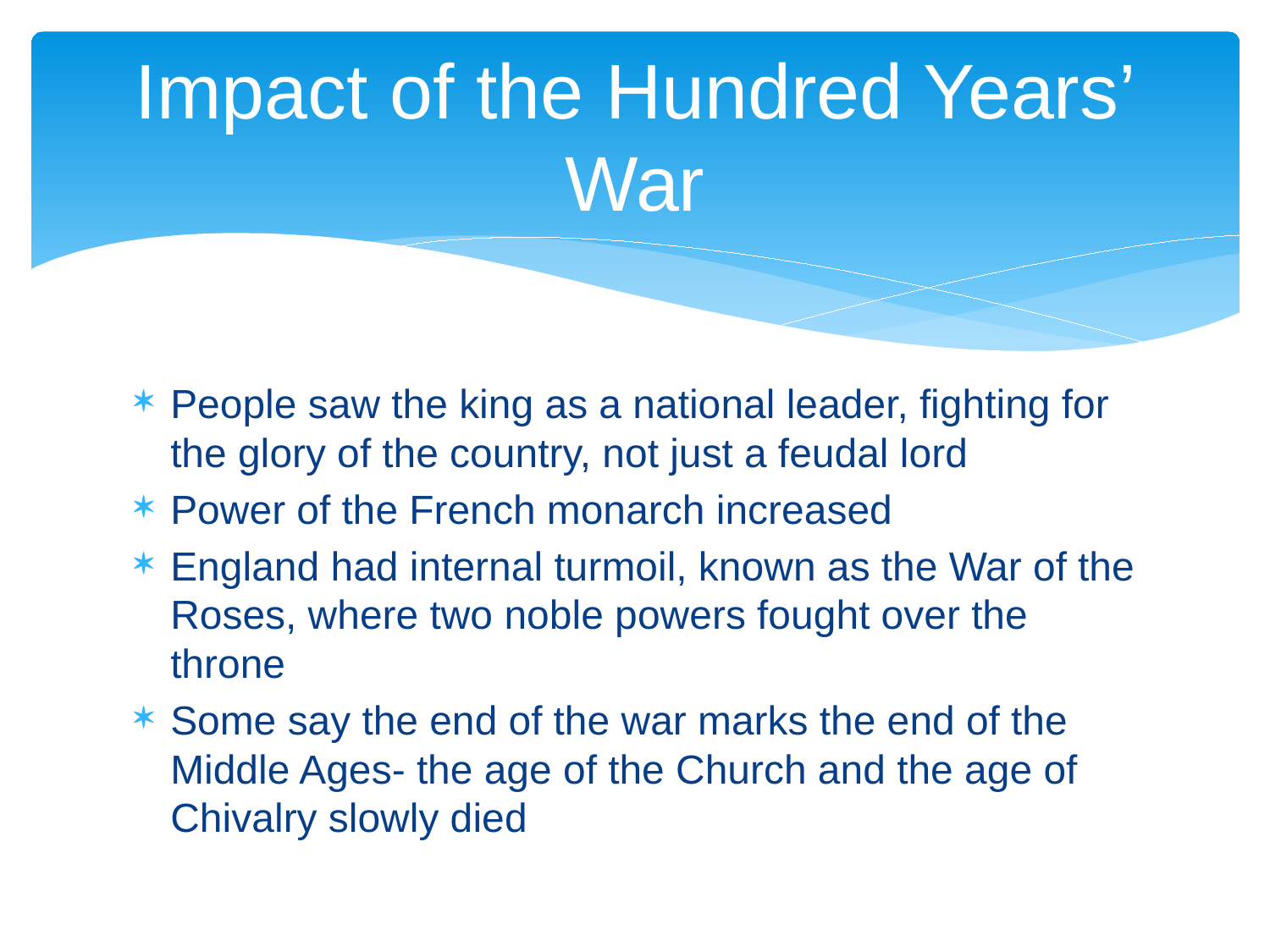

# Impact of the Hundred Years’ War
People saw the king as a national leader, fighting for the glory of the country, not just a feudal lord
Power of the French monarch increased
England had internal turmoil, known as the War of the Roses, where two noble powers fought over the throne
Some say the end of the war marks the end of the Middle Ages- the age of the Church and the age of Chivalry slowly died